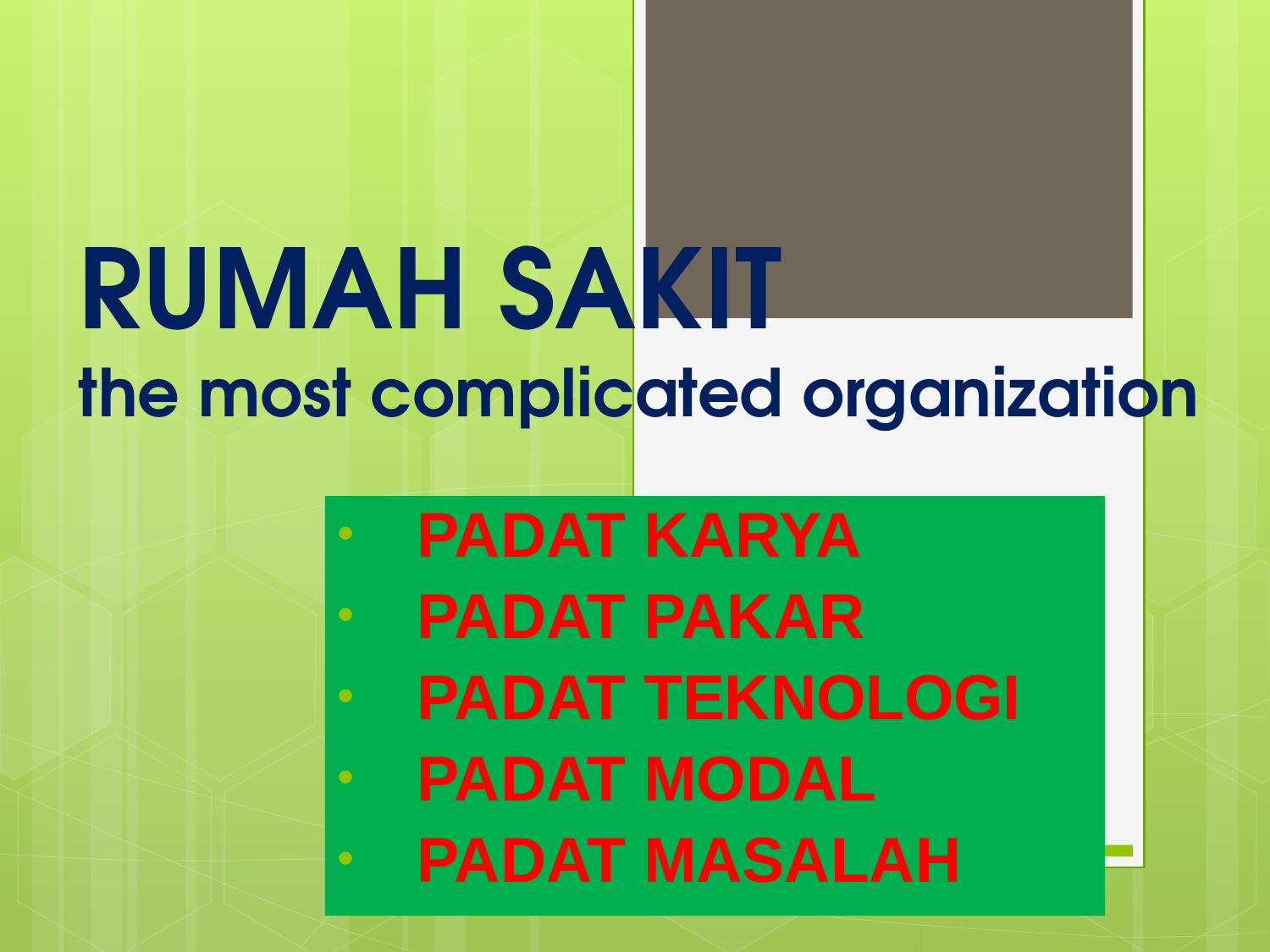

# RUMAH SAKIT the most complicated organization
PADAT KARYA
PADAT PAKAR
PADAT TEKNOLOGI
PADAT MODAL
PADAT MASALAH